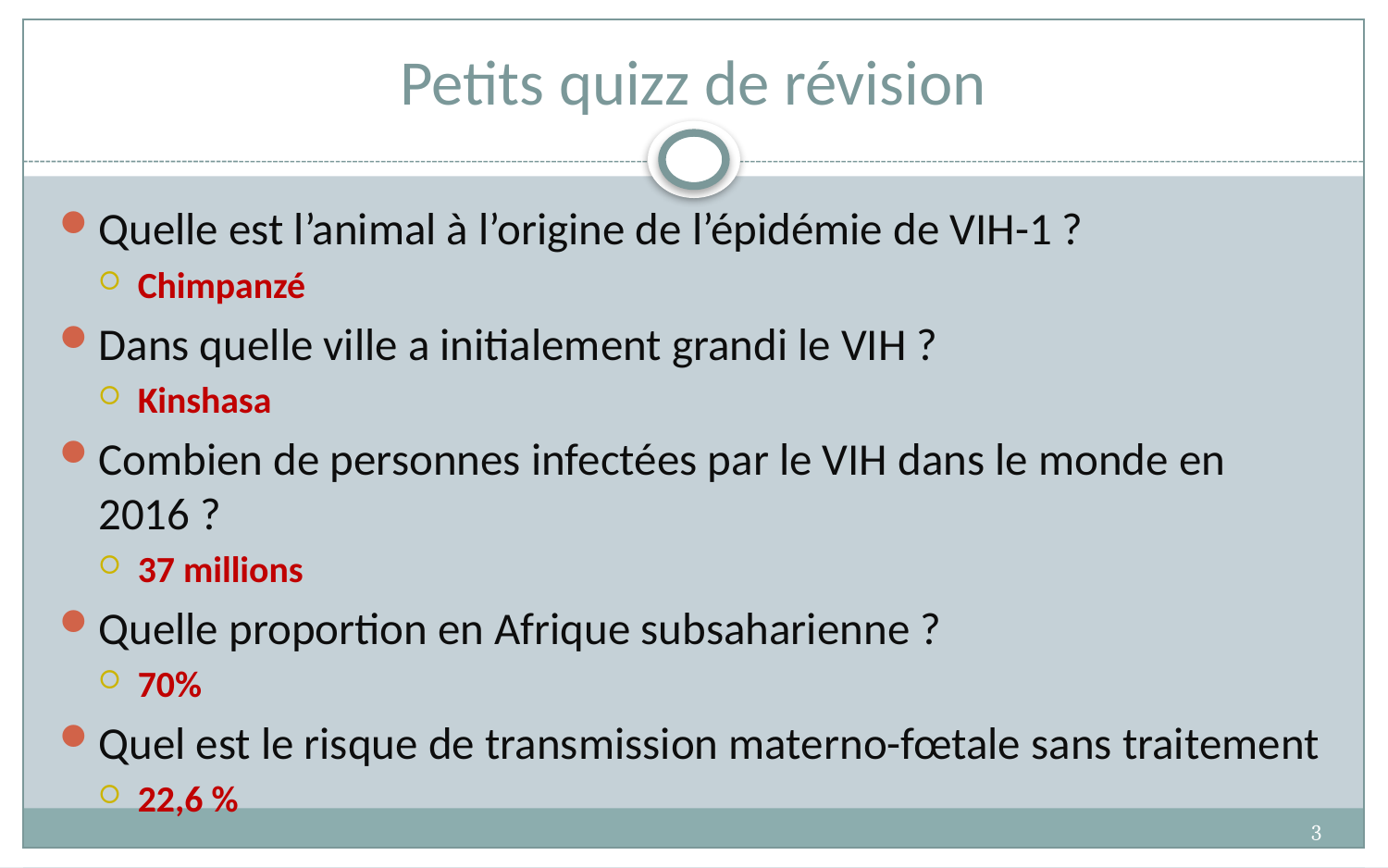

# Petits quizz de révision
Quelle est l’animal à l’origine de l’épidémie de VIH-1 ?
Chimpanzé
Dans quelle ville a initialement grandi le VIH ?
Kinshasa
Combien de personnes infectées par le VIH dans le monde en 2016 ?
37 millions
Quelle proportion en Afrique subsaharienne ?
70%
Quel est le risque de transmission materno-fœtale sans traitement
22,6 %